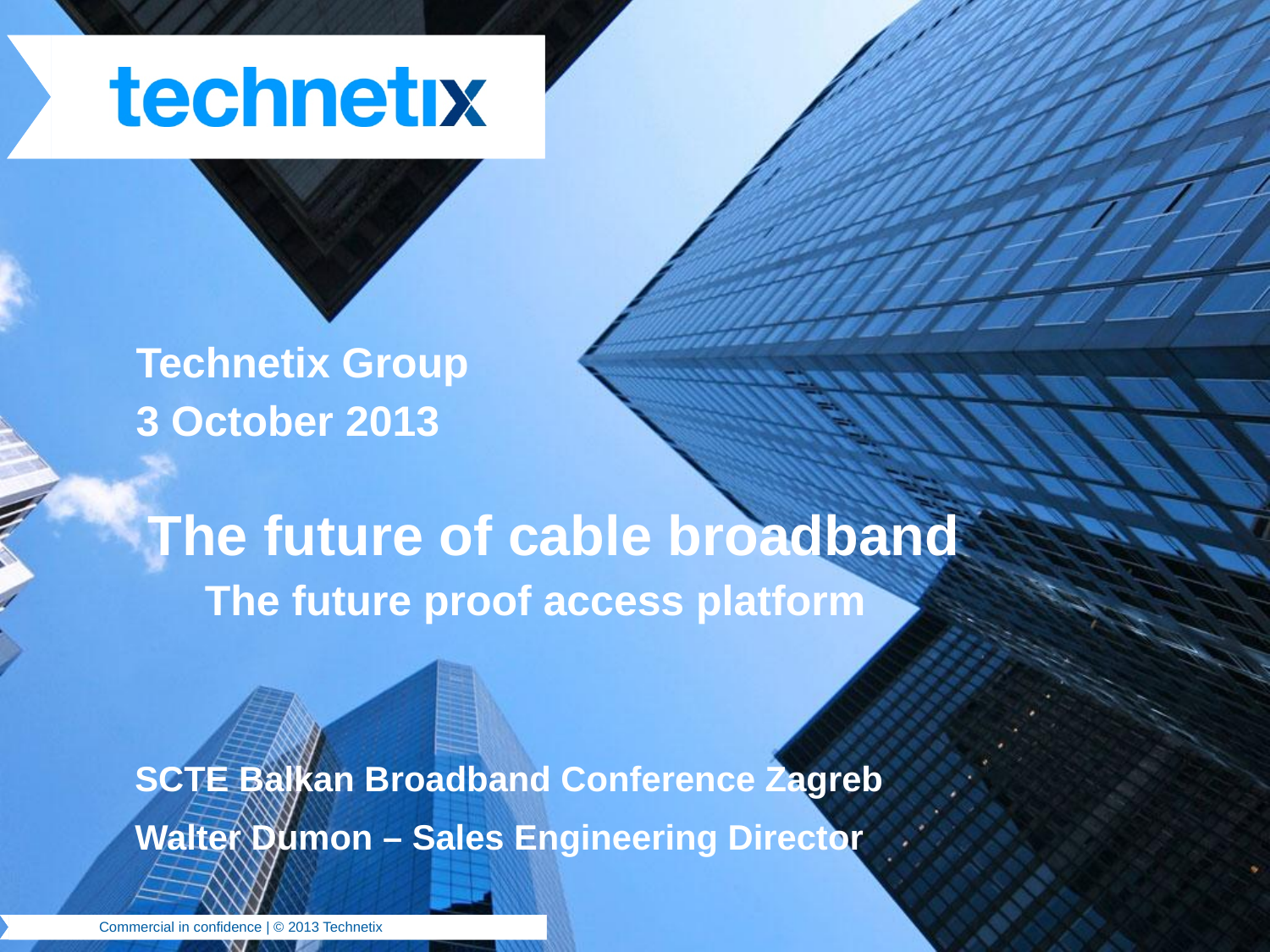

Technetix Group
3 October 2013
 The future of cable broadband
     The future proof access platform
SCTE Balkan Broadband Conference Zagreb
Walter Dumon – Sales Engineering Director

Commercial in confidence | © 2013 Technetix